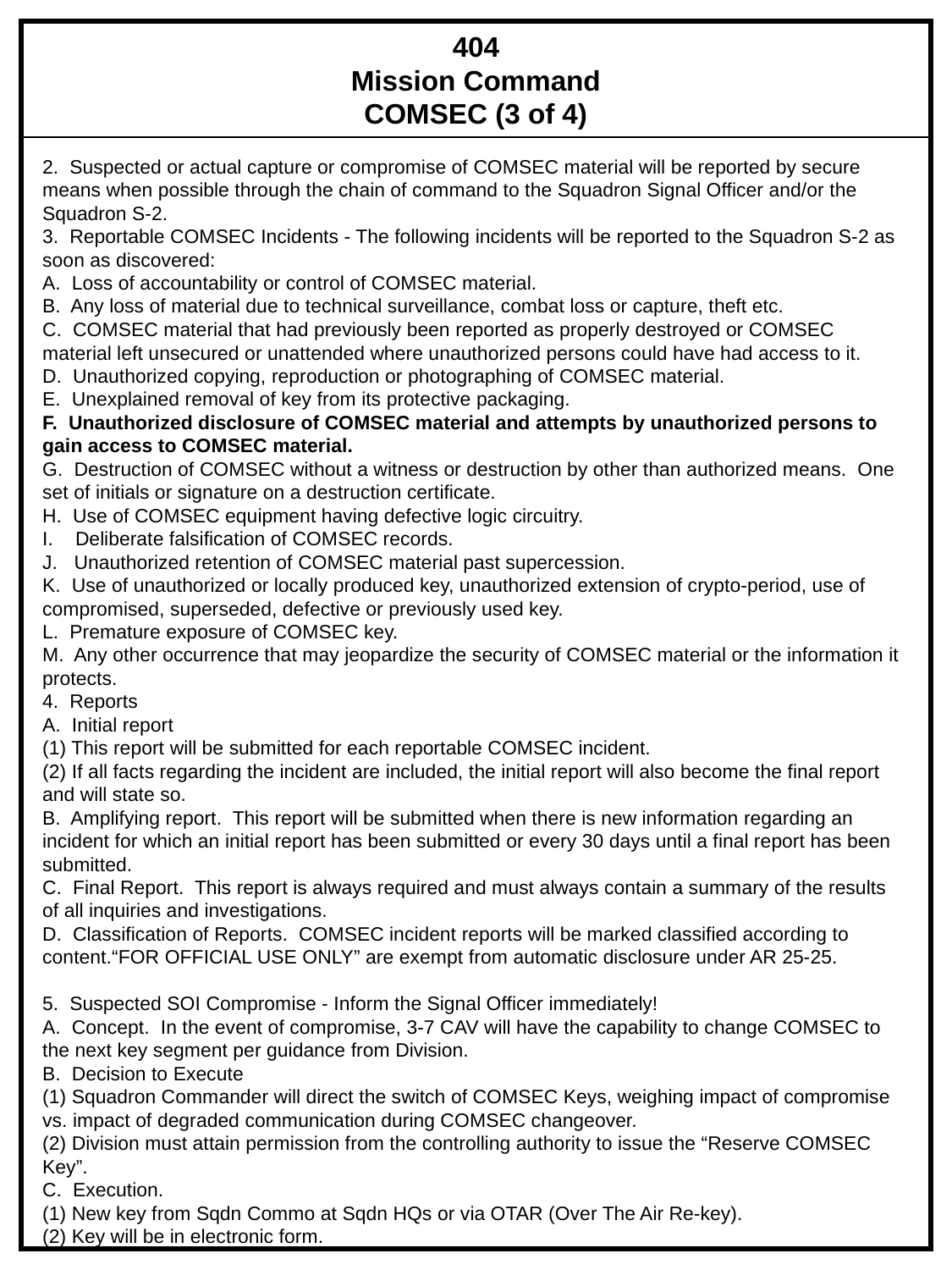

404
Mission Command
COMSEC (3 of 4)

2.  Suspected or actual capture or compromise of COMSEC material will be reported by secure means when possible through the chain of command to the Squadron Signal Officer and/or the Squadron S-2.
3.  Reportable COMSEC Incidents - The following incidents will be reported to the Squadron S-2 as soon as discovered:
A.  Loss of accountability or control of COMSEC material.
B.  Any loss of material due to technical surveillance, combat loss or capture, theft etc.
C.  COMSEC material that had previously been reported as properly destroyed or COMSEC material left unsecured or unattended where unauthorized persons could have had access to it.
D.  Unauthorized copying, reproduction or photographing of COMSEC material.
E.  Unexplained removal of key from its protective packaging.
F.  Unauthorized disclosure of COMSEC material and attempts by unauthorized persons to gain access to COMSEC material.
G.  Destruction of COMSEC without a witness or destruction by other than authorized means.  One set of initials or signature on a destruction certificate.
H.  Use of COMSEC equipment having defective logic circuitry.
I.    Deliberate falsification of COMSEC records.
J.   Unauthorized retention of COMSEC material past supercession.
K.  Use of unauthorized or locally produced key, unauthorized extension of crypto-period, use of compromised, superseded, defective or previously used key.
L.  Premature exposure of COMSEC key.
M.  Any other occurrence that may jeopardize the security of COMSEC material or the information it protects.
4.  Reports
A.  Initial report
(1) This report will be submitted for each reportable COMSEC incident.
(2) If all facts regarding the incident are included, the initial report will also become the final report and will state so.
B.  Amplifying report.  This report will be submitted when there is new information regarding an incident for which an initial report has been submitted or every 30 days until a final report has been submitted.
C.  Final Report.  This report is always required and must always contain a summary of the results of all inquiries and investigations.
D.  Classification of Reports.  COMSEC incident reports will be marked classified according to content.“FOR OFFICIAL USE ONLY” are exempt from automatic disclosure under AR 25-25.

5.  Suspected SOI Compromise - Inform the Signal Officer immediately!
A.  Concept.  In the event of compromise, 3-7 CAV will have the capability to change COMSEC to the next key segment per guidance from Division.
B.  Decision to Execute
(1) Squadron Commander will direct the switch of COMSEC Keys, weighing impact of compromise vs. impact of degraded communication during COMSEC changeover.
(2) Division must attain permission from the controlling authority to issue the “Reserve COMSEC Key”.
C.  Execution.
(1) New key from Sqdn Commo at Sqdn HQs or via OTAR (Over The Air Re-key).
(2) Key will be in electronic form.